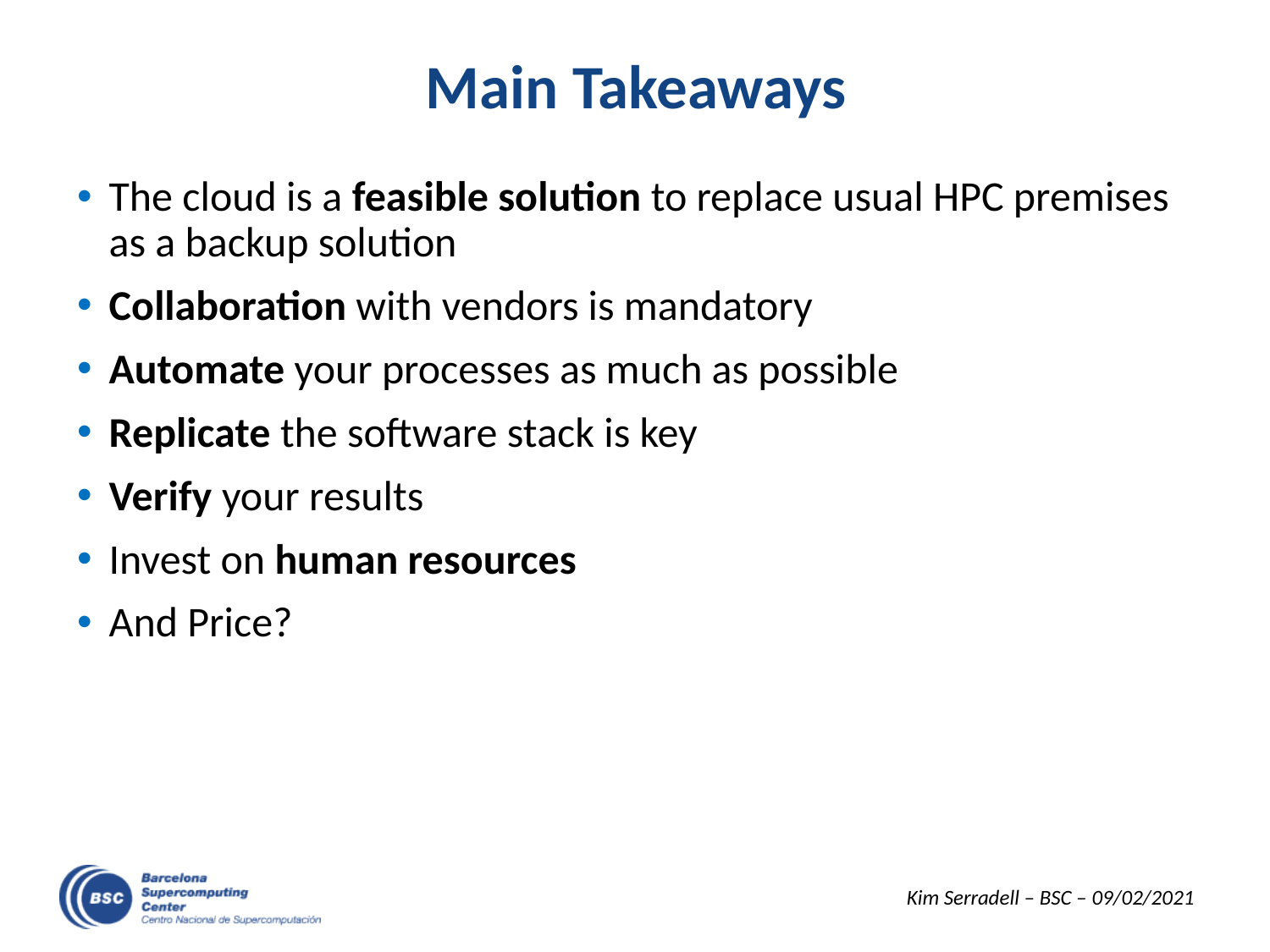

# Main Takeaways
The cloud is a feasible solution to replace usual HPC premises as a backup solution
Collaboration with vendors is mandatory
Automate your processes as much as possible
Replicate the software stack is key
Verify your results
Invest on human resources
And Price?